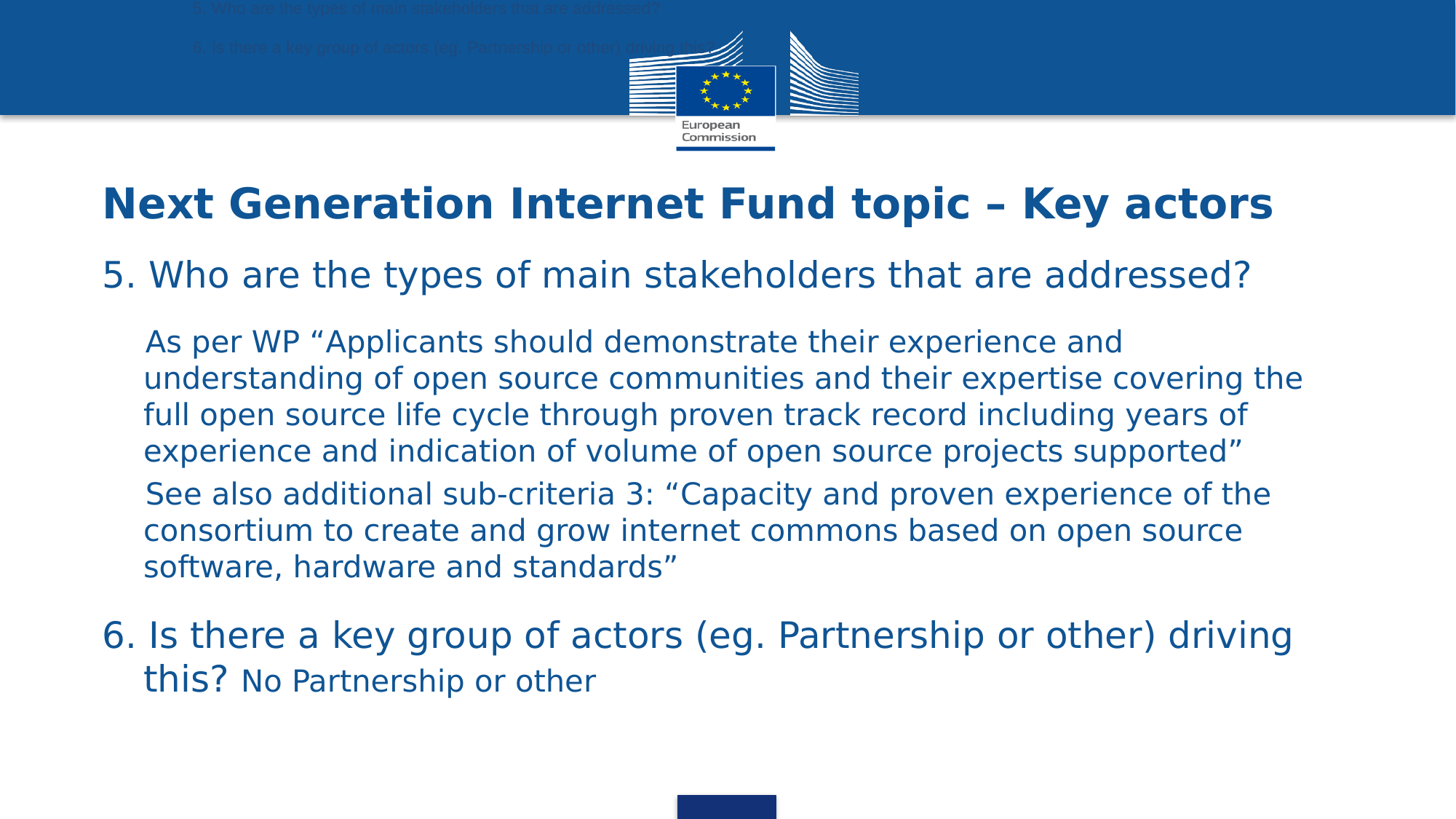

5. Who are the types of main stakeholders that are addressed?

6. Is there a key group of actors (eg. Partnership or other) driving this?
# Next Generation Internet Fund topic – Key actors
5. Who are the types of main stakeholders that are addressed?

As per WP “Applicants should demonstrate their experience and understanding of open source communities and their expertise covering the full open source life cycle through proven track record including years of experience and indication of volume of open source projects supported”
See also additional sub-criteria 3: “Capacity and proven experience of the consortium to create and grow internet commons based on open source software, hardware and standards”

6. Is there a key group of actors (eg. Partnership or other) driving this? No Partnership or other